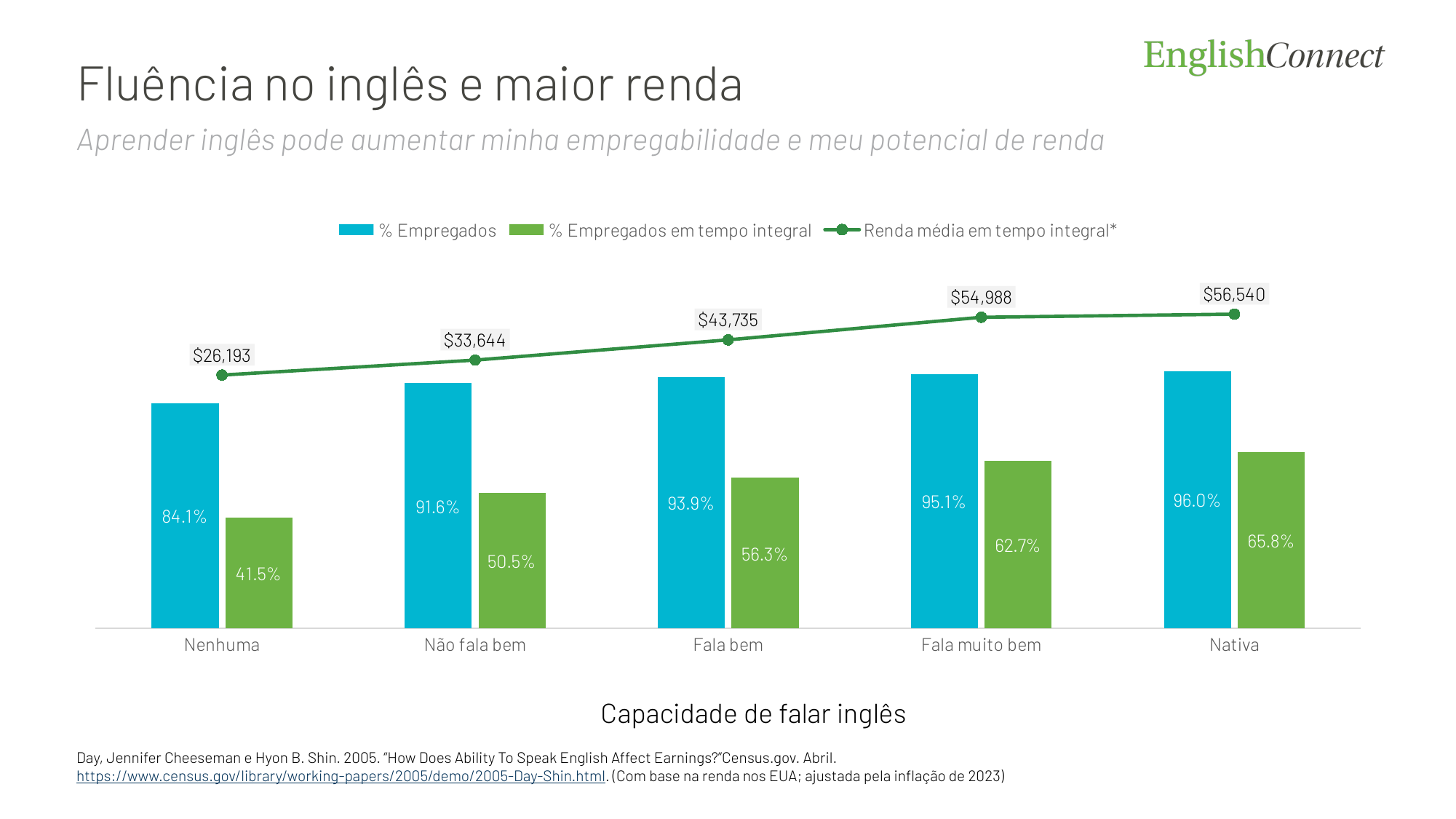

Fluência no inglês e maior renda
Aprender inglês pode aumentar minha empregabilidade e meu potencial de renda

### Chart

| Category | % Empregados | % Empregados em tempo integral | Renda média em tempo integral* |
|---|---|---|---|
| Nenhuma | 0.841 | 0.415 | 26193.0 |
| Não fala bem | 0.916 | 0.505 | 33644.0 |
| Fala bem | 0.939 | 0.563 | 43735.0 |
| Fala muito bem | 0.951 | 0.627 | 54988.0 |
| Nativa | 0.96 | 0.658 | 56540.0 |
Day, Jennifer Cheeseman e Hyon B. Shin. 2005. “How Does Ability To Speak English Affect Earnings?”Census.gov. Abril. https://www.census.gov/library/working-papers/2005/demo/2005-Day-Shin.html. (Com base na renda nos EUA; ajustada pela inflação de 2023)